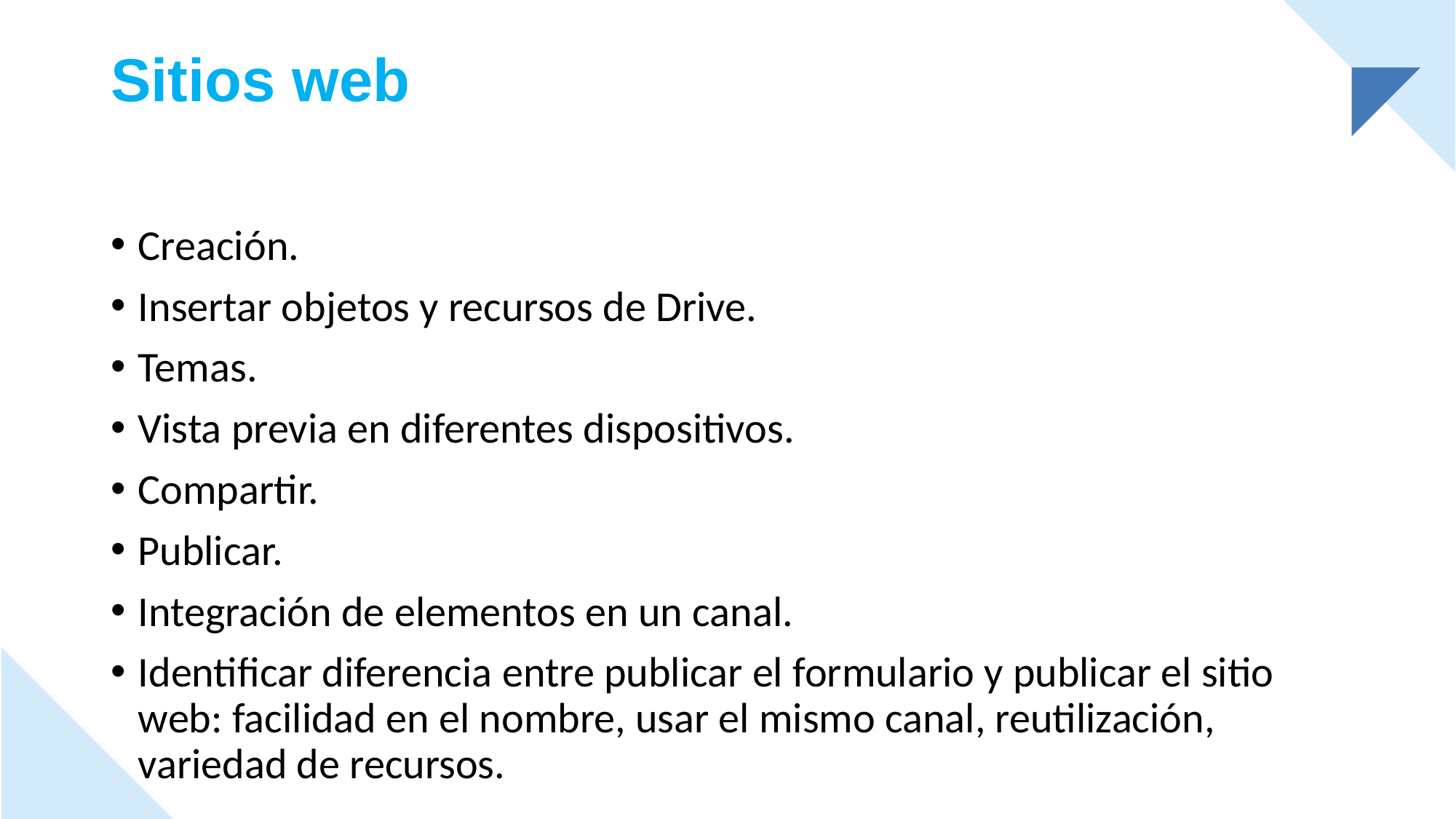

# Sitios web
Creación.
Insertar objetos y recursos de Drive.
Temas.
Vista previa en diferentes dispositivos.
Compartir.
Publicar.
Integración de elementos en un canal.
Identificar diferencia entre publicar el formulario y publicar el sitio web: facilidad en el nombre, usar el mismo canal, reutilización, variedad de recursos.